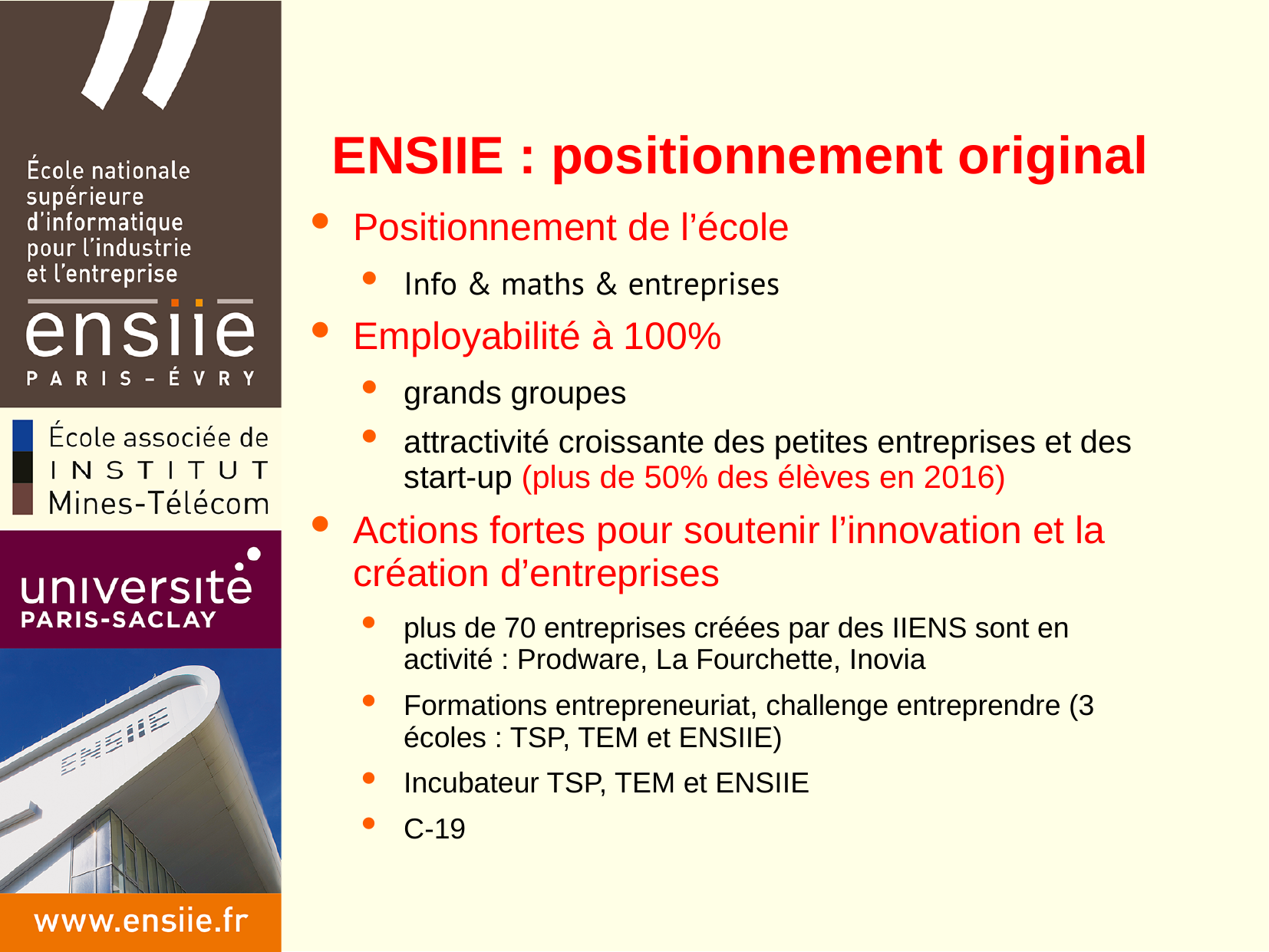

# ENSIIE : positionnement original
Positionnement de l’école
Info & maths & entreprises
Employabilité à 100%
grands groupes
attractivité croissante des petites entreprises et des start-up (plus de 50% des élèves en 2016)
Actions fortes pour soutenir l’innovation et la création d’entreprises
plus de 70 entreprises créées par des IIENS sont en activité : Prodware, La Fourchette, Inovia
Formations entrepreneuriat, challenge entreprendre (3 écoles : TSP, TEM et ENSIIE)
Incubateur TSP, TEM et ENSIIE
C-19